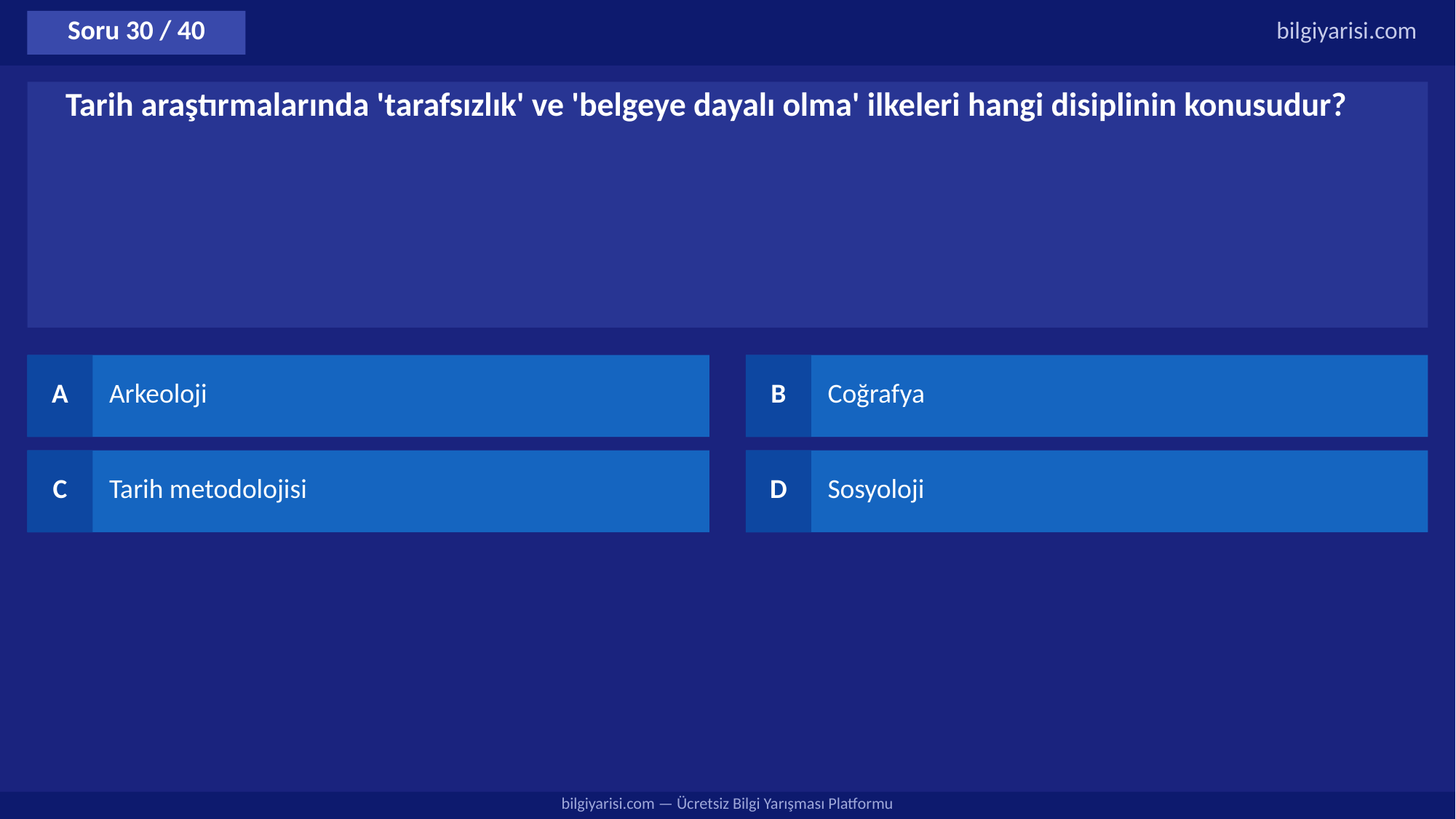

Soru 30 / 40
bilgiyarisi.com

Tarih araştırmalarında 'tarafsızlık' ve 'belgeye dayalı olma' ilkeleri hangi disiplinin konusudur?

A
Arkeoloji

B
Coğrafya

C
Tarih metodolojisi

D
Sosyoloji
bilgiyarisi.com — Ücretsiz Bilgi Yarışması Platformu